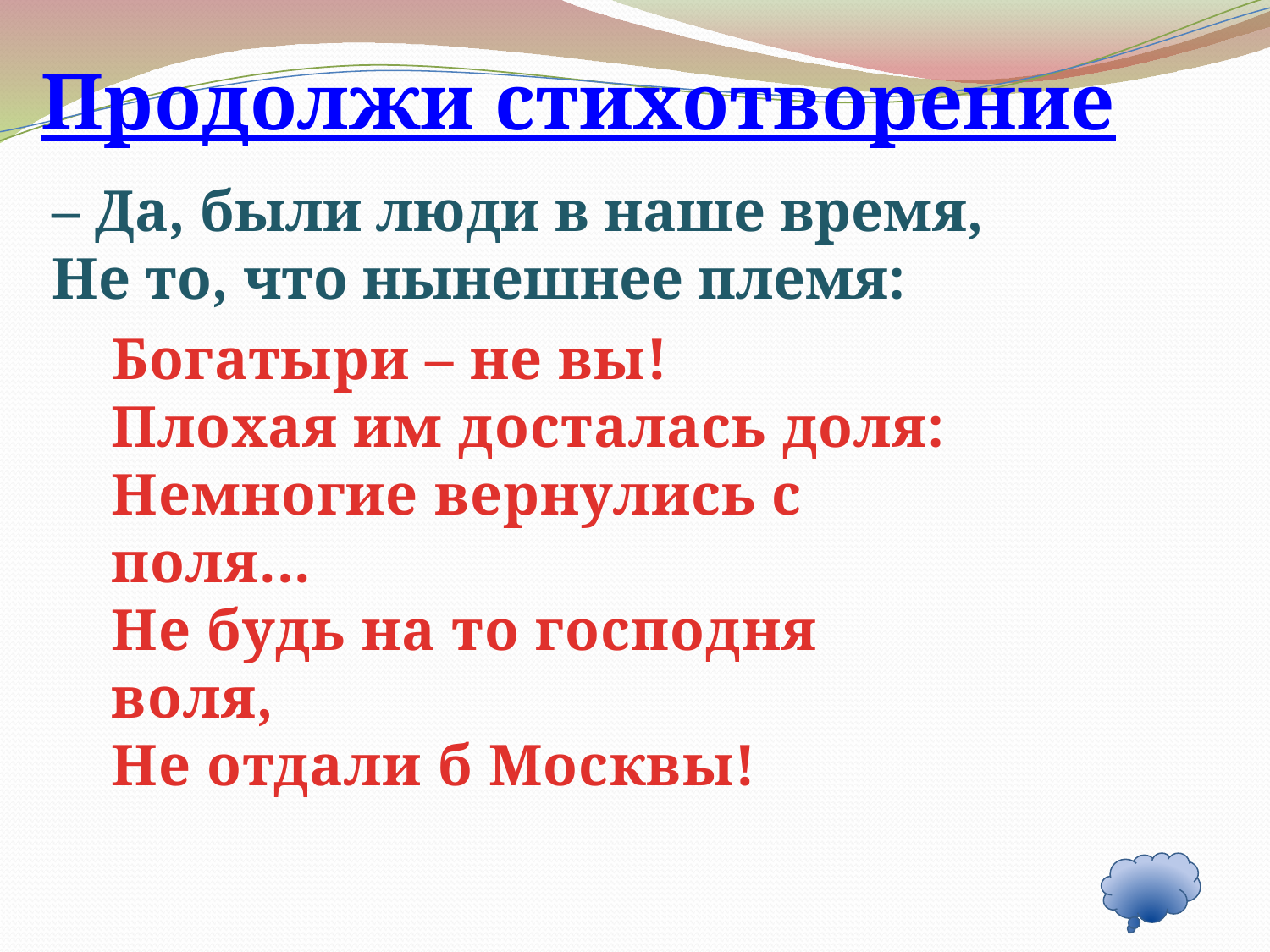

Продолжи стихотворение
– Да, были люди в наше время,
Не то, что нынешнее племя:
Богатыри – не вы!
Плохая им досталась доля:
Немногие вернулись с поля...
Не будь на то господня воля,
Не отдали б Москвы!